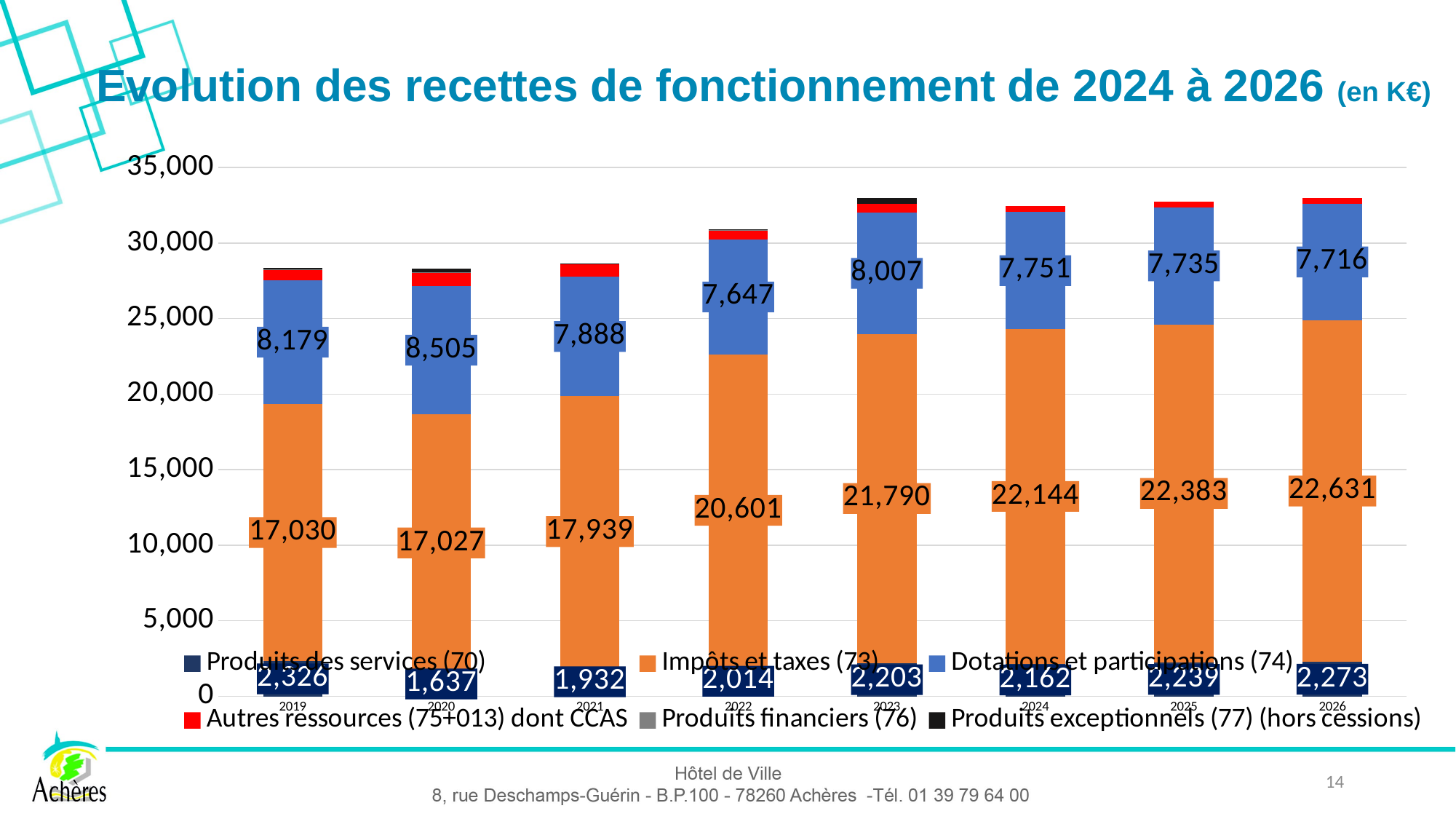

# Evolution des recettes de fonctionnement de 2024 à 2026 (en K€)

### Chart

| Category | Produits des services (70) | Impôts et taxes (73) | Dotations et participations (74) | Autres ressources (75+013) dont CCAS | Produits financiers (76) | Produits exceptionnels (77) (hors cessions) |
|---|---|---|---|---|---|---|
| 2019 | 2326.0 | 17030.0 | 8179.0 | 667.0 | 45.0 | 132.0 |
| 2020 | 1637.0 | 17027.0 | 8505.0 | 865.0 | 30.0 | 270.0 |
| 2021 | 1932.0 | 17939.0 | 7888.0 | 842.0 | 35.0 | 14.0 |
| 2022 | 2014.0 | 20601.0 | 7647.0 | 585.0 | 18.0 | 43.0 |
| 2023 | 2203.0 | 21790.0 | 8007.0 | 582.0 | 0.0 | 380.0 |
| 2024 | 2162.0 | 22144.0 | 7751.0 | 386.0 | 0.0 | 0.0 |
| 2025 | 2239.0 | 22383.0 | 7735.0 | 386.0 | 0.0 | 0.0 |
| 2026 | 2273.0 | 22631.0 | 7716.0 | 386.0 | 0.0 | 0.0 |
.
14